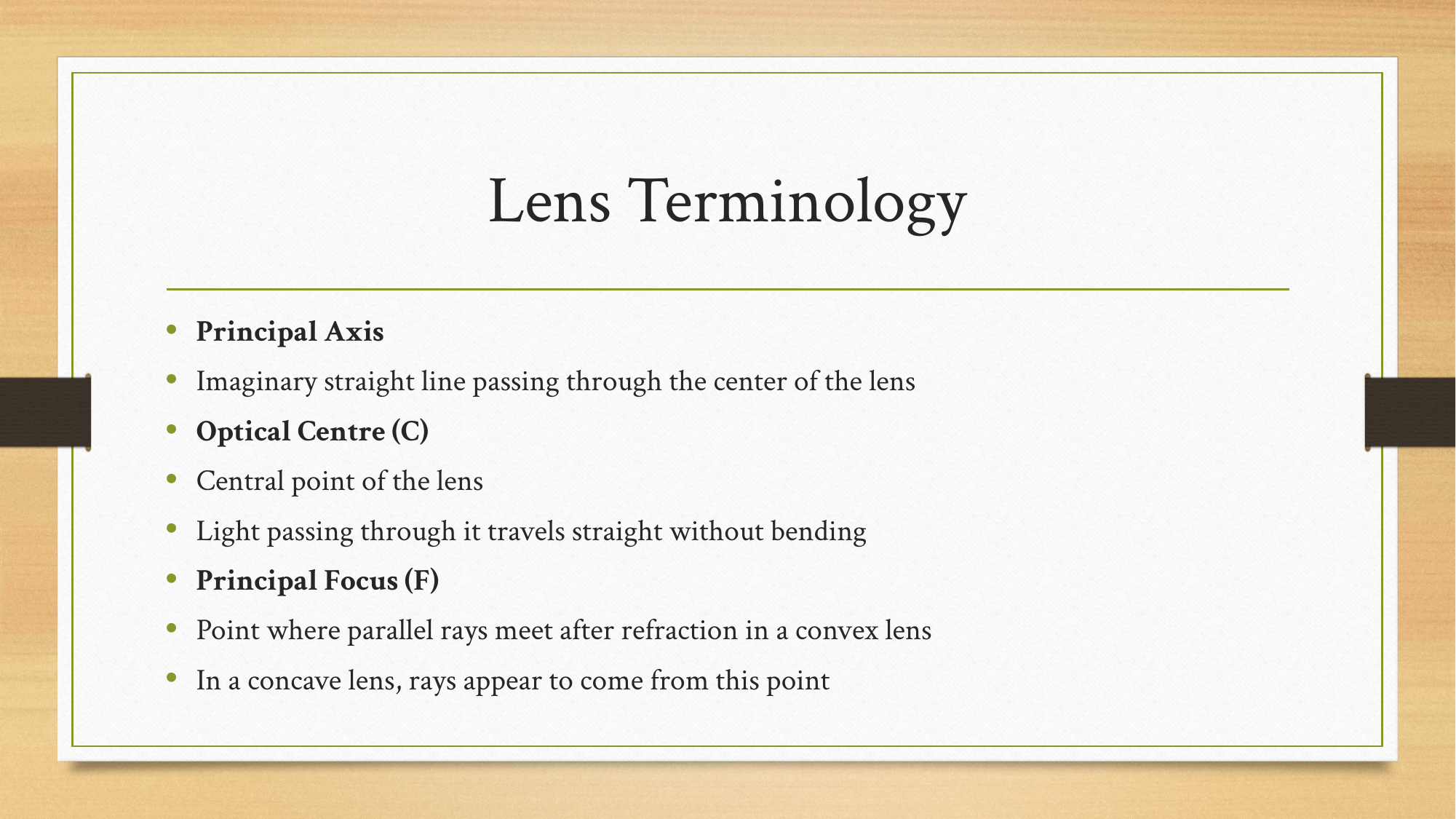

# Lens Terminology
Principal Axis
Imaginary straight line passing through the center of the lens
Optical Centre (C)
Central point of the lens
Light passing through it travels straight without bending
Principal Focus (F)
Point where parallel rays meet after refraction in a convex lens
In a concave lens, rays appear to come from this point